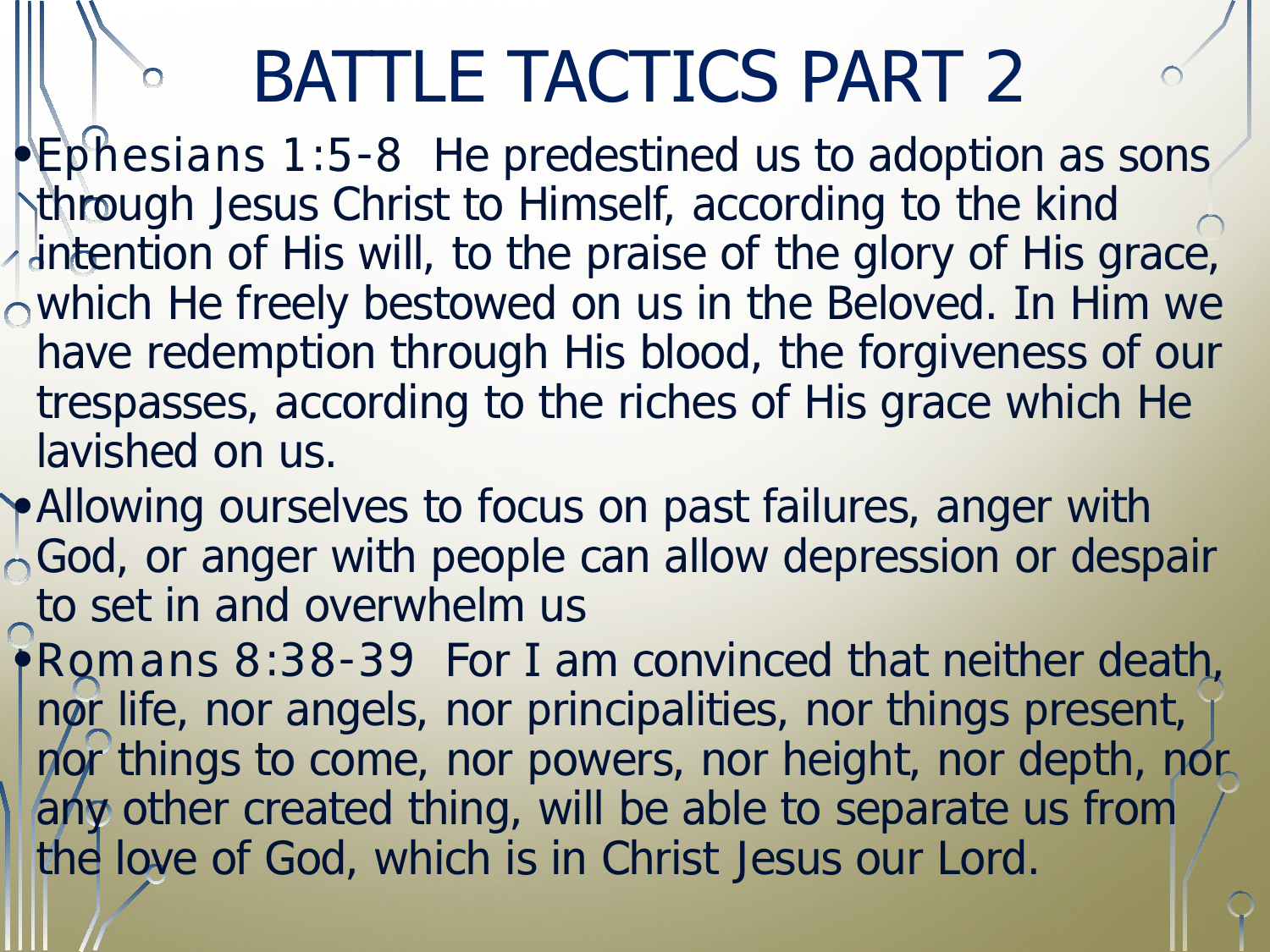

# BATTLE TACTICS part 2
Ephesians 1:5-8  He predestined us to adoption as sons through Jesus Christ to Himself, according to the kind intention of His will, to the praise of the glory of His grace, which He freely bestowed on us in the Beloved. In Him we have redemption through His blood, the forgiveness of our trespasses, according to the riches of His grace which He lavished on us.
Allowing ourselves to focus on past failures, anger with God, or anger with people can allow depression or despair to set in and overwhelm us
Romans 8:38-39  For I am convinced that neither death, nor life, nor angels, nor principalities, nor things present, nor things to come, nor powers, nor height, nor depth, nor any other created thing, will be able to separate us from the love of God, which is in Christ Jesus our Lord.